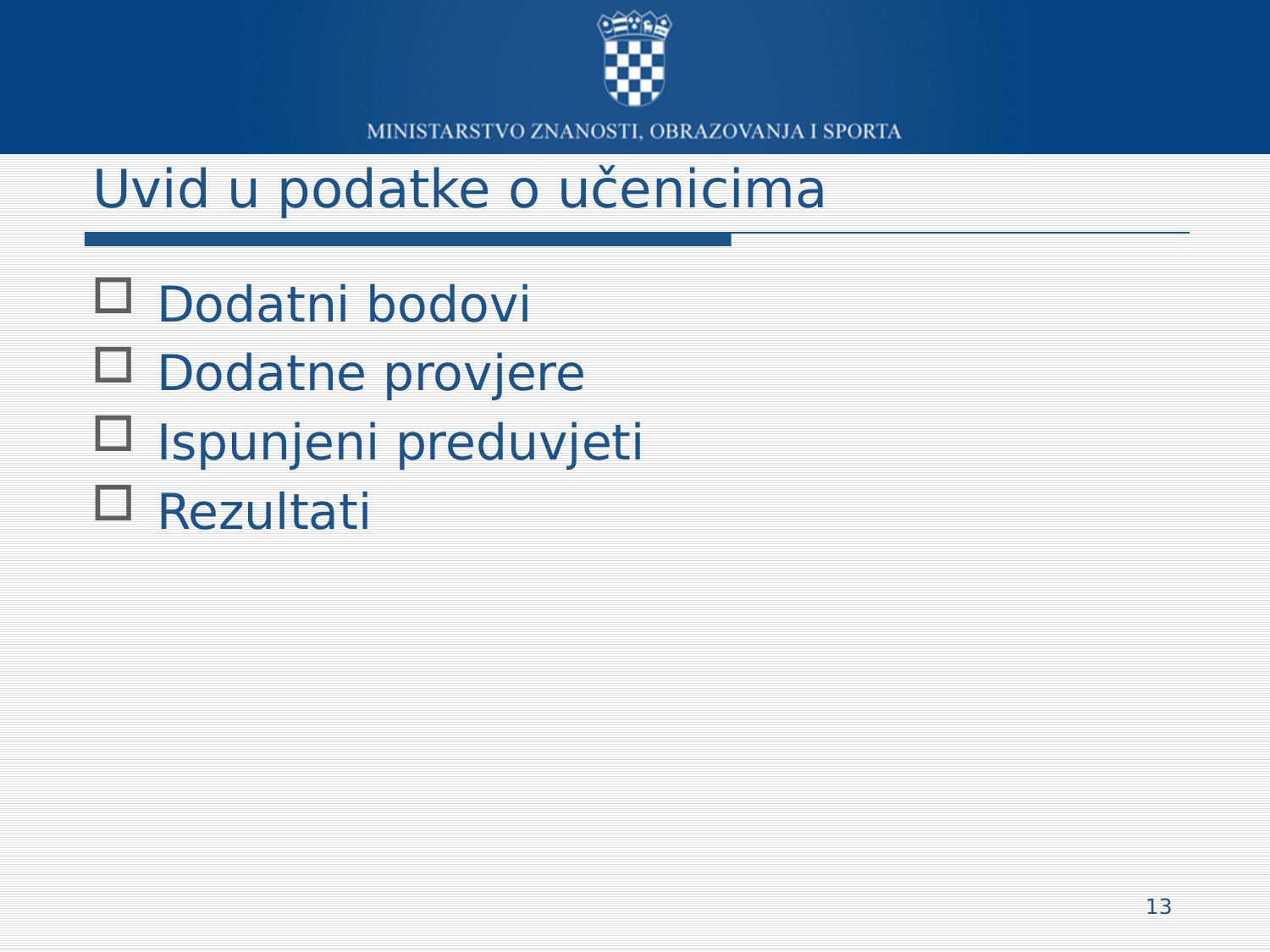

# Uvid u podatke o učenicima
Dodatni bodovi
Dodatne provjere
Ispunjeni preduvjeti
Rezultati
13